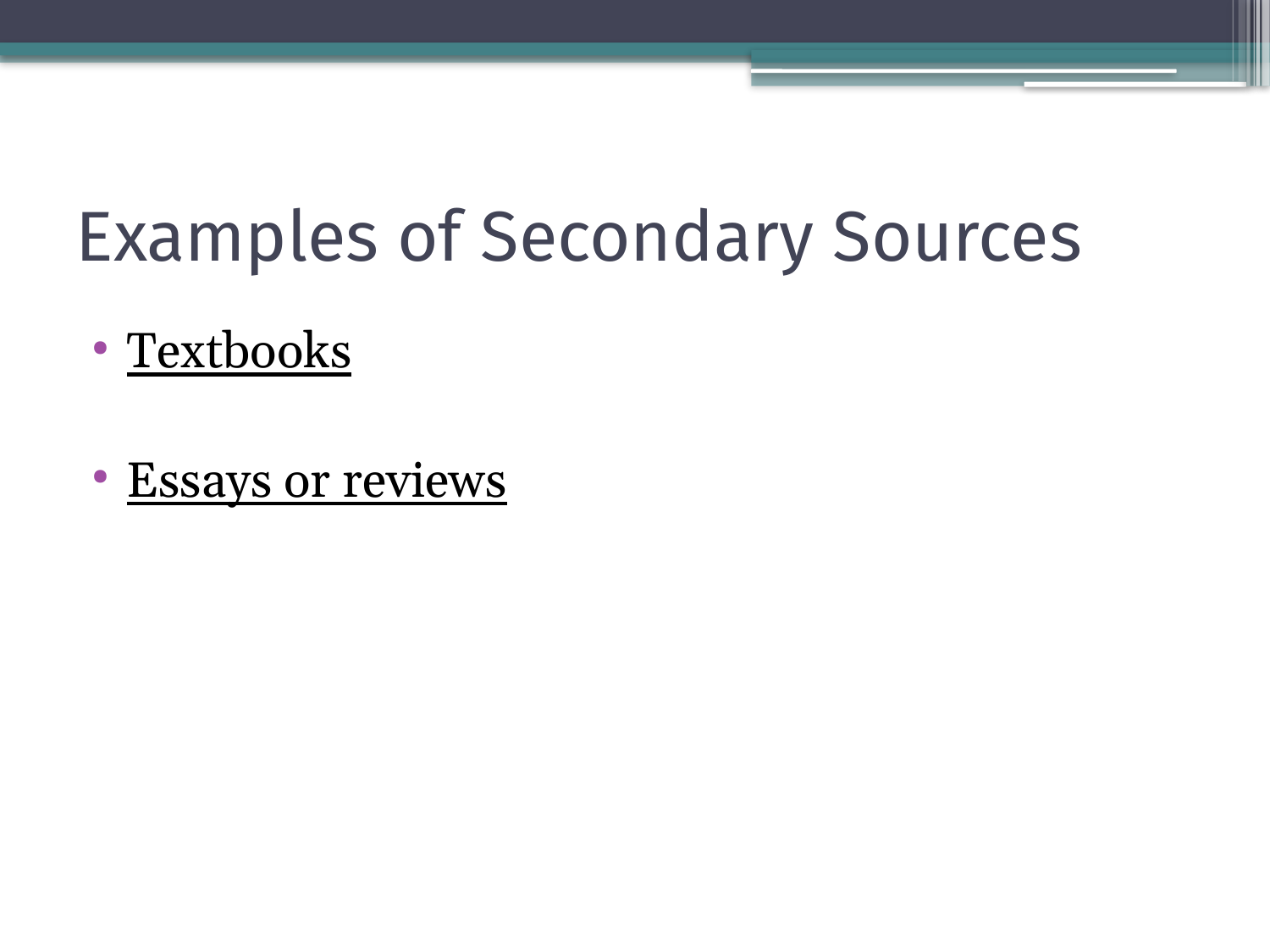

# Examples of Secondary Sources
Textbooks

Essays or reviews